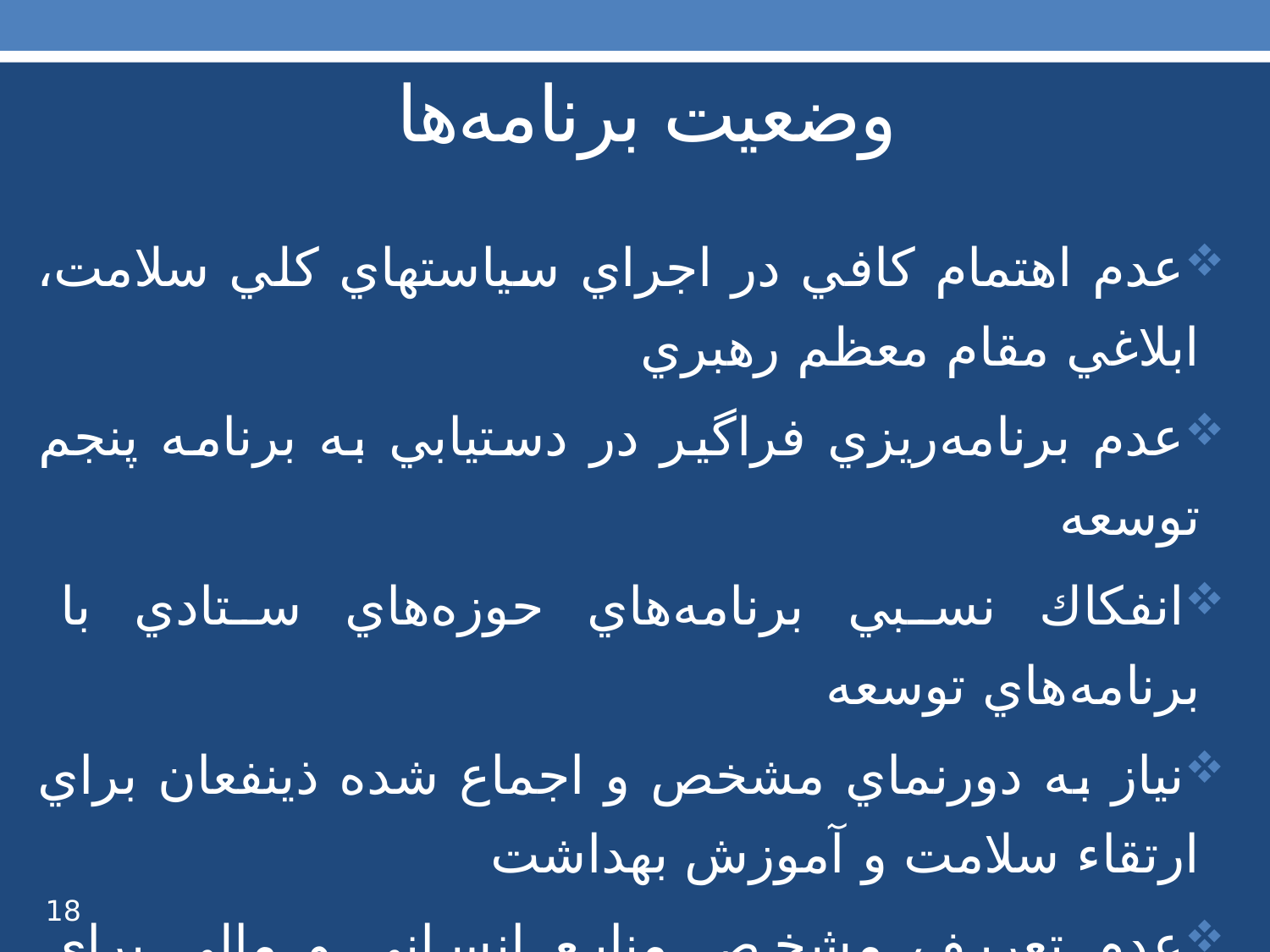

# وضعيت برنامه‌ها
عدم اهتمام كافي در اجراي سياستهاي كلي سلامت، ابلاغي مقام معظم رهبري
عدم برنامه‌ريزي فراگير در دستيابي به برنامه پنجم توسعه
انفكاك نسبي برنامه‌هاي حوزه‌هاي ستادي با برنامه‌هاي توسعه
نياز به دورنماي مشخص و اجماع شده ذينفعان براي ارتقاء سلامت و آموزش بهداشت
عدم تعريف مشخص منابع انساني و مالي براي برنامه‌هاي موجود
ضعف برنامه‌ريزي استراتژيك، تاكتيكي و عملياتي
18